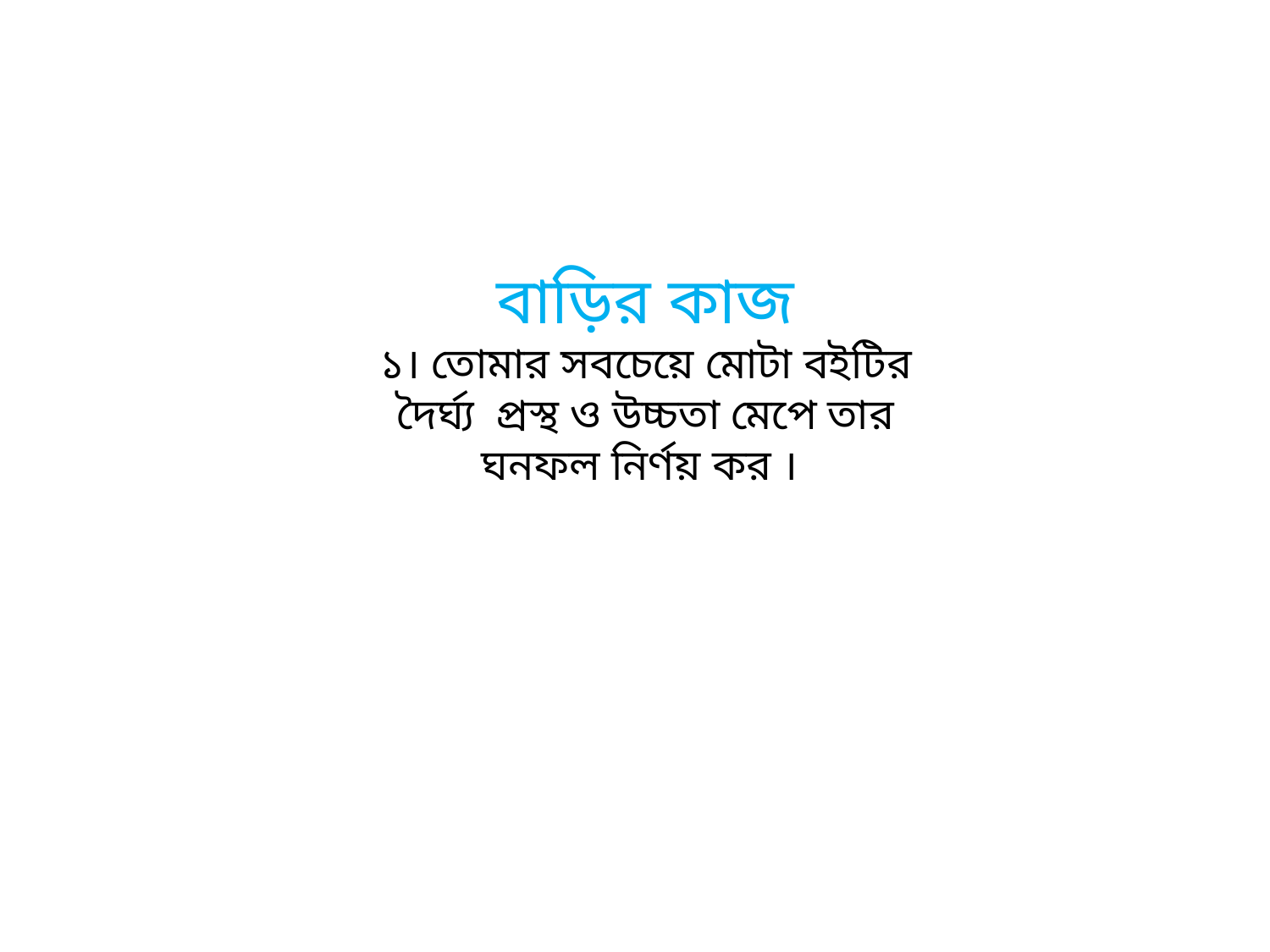

বাড়ির কাজ
১। তোমার সবচেয়ে মোটা বইটির দৈর্ঘ্য  প্রস্থ ও উচ্চতা মেপে তার ঘনফল নির্ণয় কর ।